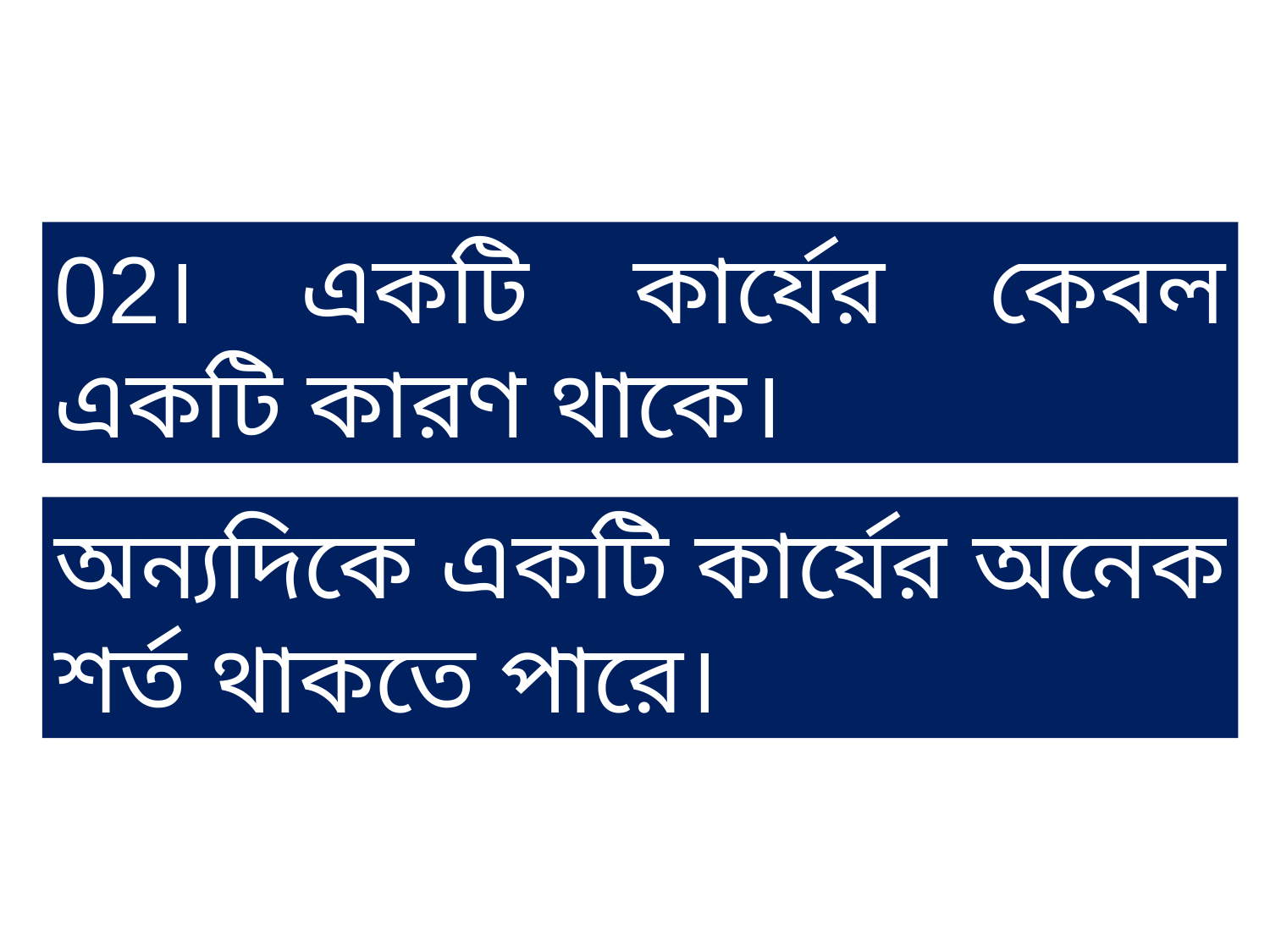

02। একটি কার্যের কেবল একটি কারণ থাকে।
অন্যদিকে একটি কার্যের অনেক শর্ত থাকতে পারে।